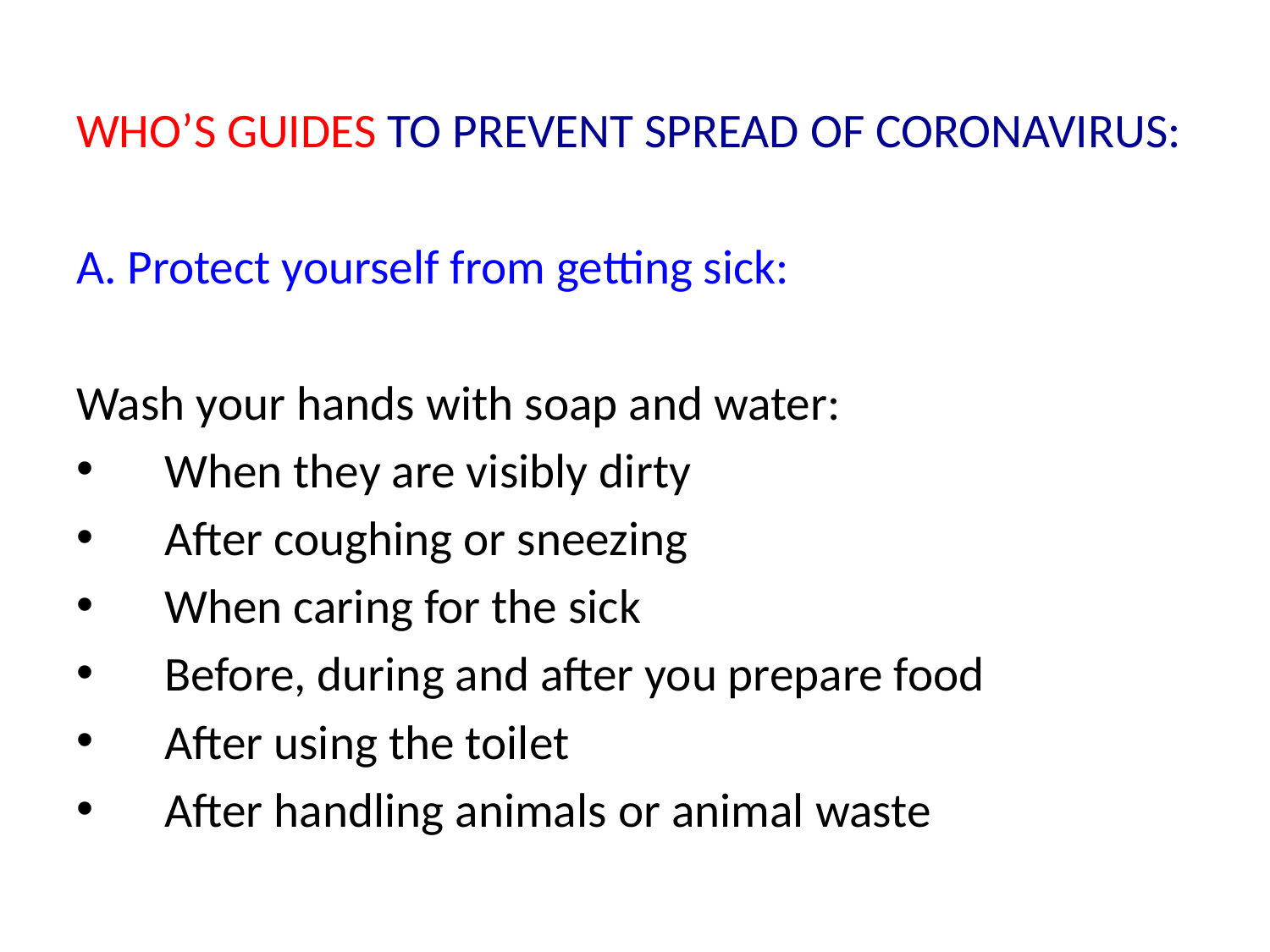

WHO’S GUIDES TO PREVENT SPREAD OF CORONAVIRUS:

A. Protect yourself from getting sick:

Wash your hands with soap and water:
    When they are visibly dirty
    After coughing or sneezing
    When caring for the sick
    Before, during and after you prepare food
    After using the toilet
    After handling animals or animal waste